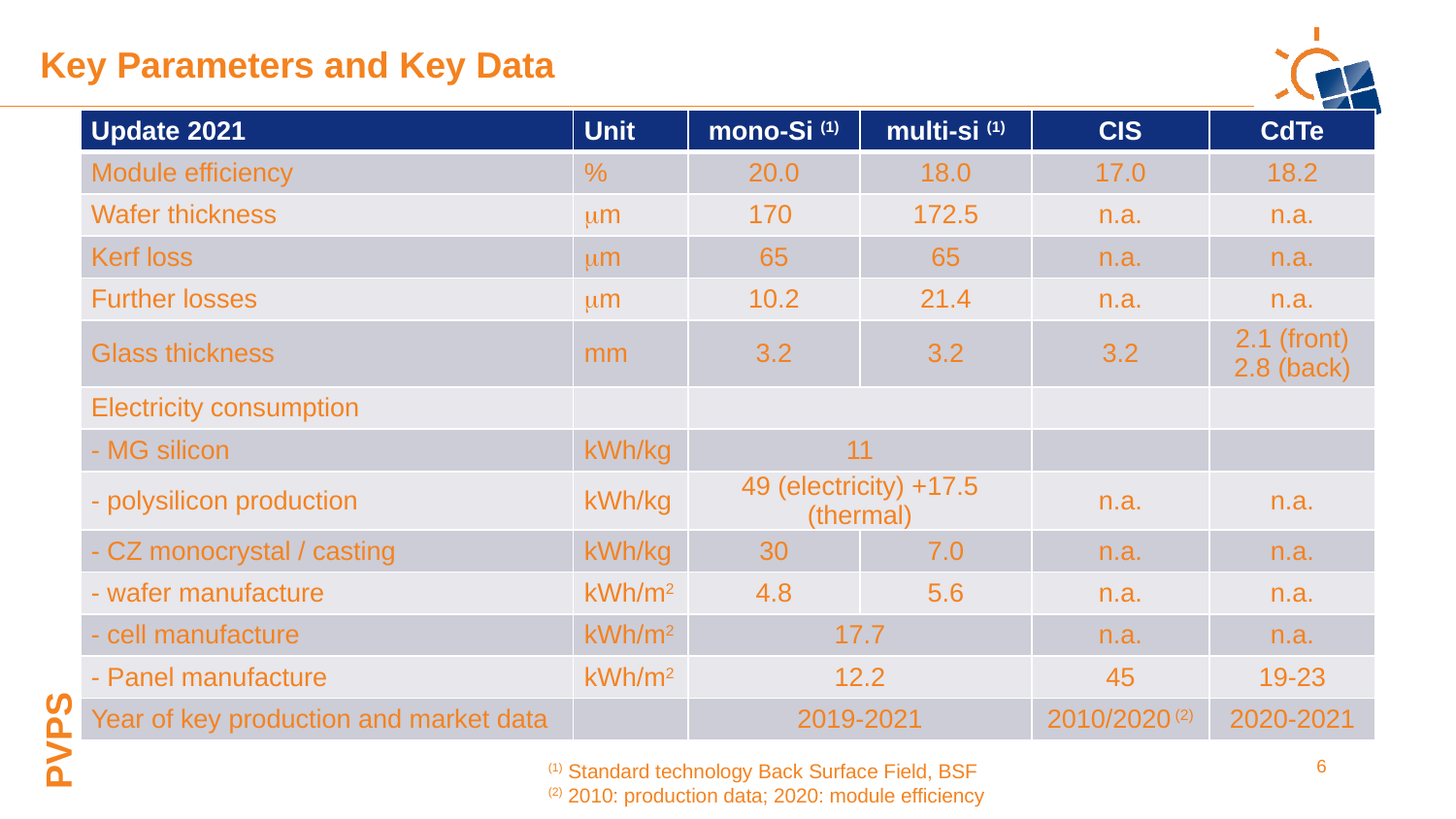

Key Parameters and Key Data
| Update 2021 | Unit | mono-Si (1) | multi-si (1) | CIS | CdTe |
| --- | --- | --- | --- | --- | --- |
| Module efficiency | % | 20.0 | 18.0 | 17.0 | 18.2 |
| Wafer thickness | μm | 170 | 172.5 | n.a. | n.a. |
| Kerf loss | μm | 65 | 65 | n.a. | n.a. |
| Further losses | μm | 10.2 | 21.4 | n.a. | n.a. |
| Glass thickness | mm | 3.2 | 3.2 | 3.2 | 2.1 (front) 2.8 (back) |
| Electricity consumption |  |  |  |  |  |
| - MG silicon | kWh/kg | 11 |  |  |  |
| - polysilicon production | kWh/kg | 49 (electricity) +17.5 (thermal) |  | n.a. | n.a. |
| - CZ monocrystal / casting | kWh/kg | 30 | 7.0 | n.a. | n.a. |
| - wafer manufacture | kWh/m2 | 4.8 | 5.6 | n.a. | n.a. |
| - cell manufacture | kWh/m2 | 17.7 |  | n.a. | n.a. |
| - Panel manufacture | kWh/m2 | 12.2 |  | 45 | 19-23 |
| Year of key production and market data |  | 2019-2021 |  | 2010/2020 (2) | 2020-2021 |
(1) Standard technology Back Surface Field, BSF
(2) 2010: production data; 2020: module efficiency